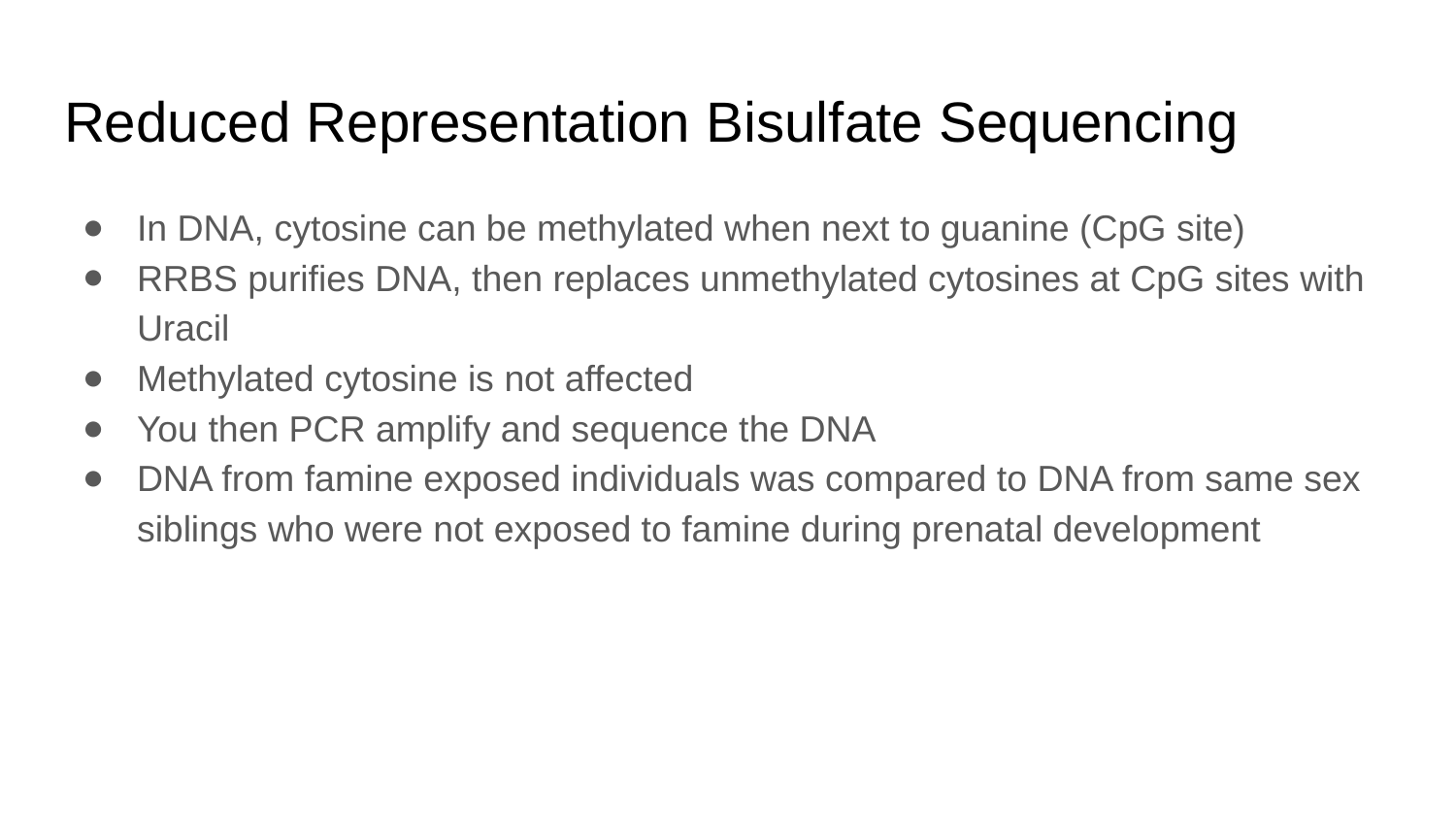

# Reduced Representation Bisulfate Sequencing
In DNA, cytosine can be methylated when next to guanine (CpG site)
RRBS purifies DNA, then replaces unmethylated cytosines at CpG sites with Uracil
Methylated cytosine is not affected
You then PCR amplify and sequence the DNA
DNA from famine exposed individuals was compared to DNA from same sex siblings who were not exposed to famine during prenatal development